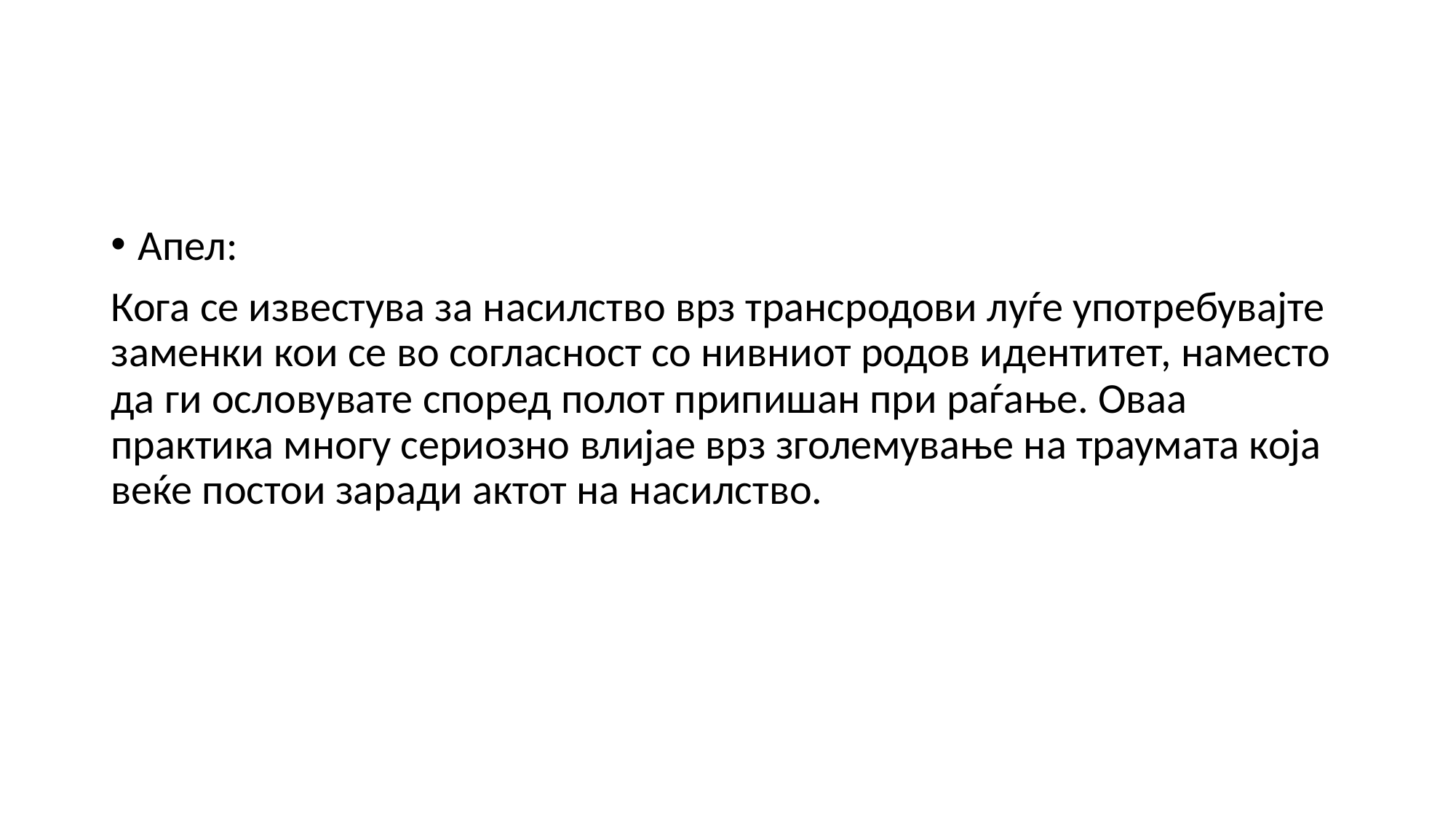

Апел:
Кога се известува за насилство врз трансродови луѓе употребувајте заменки кои се во согласност со нивниот родов идентитет, наместо да ги ословувате според полот припишан при раѓање. Оваа практика многу сериозно влијае врз зголемување на траумата која веќе постои заради актот на насилство.